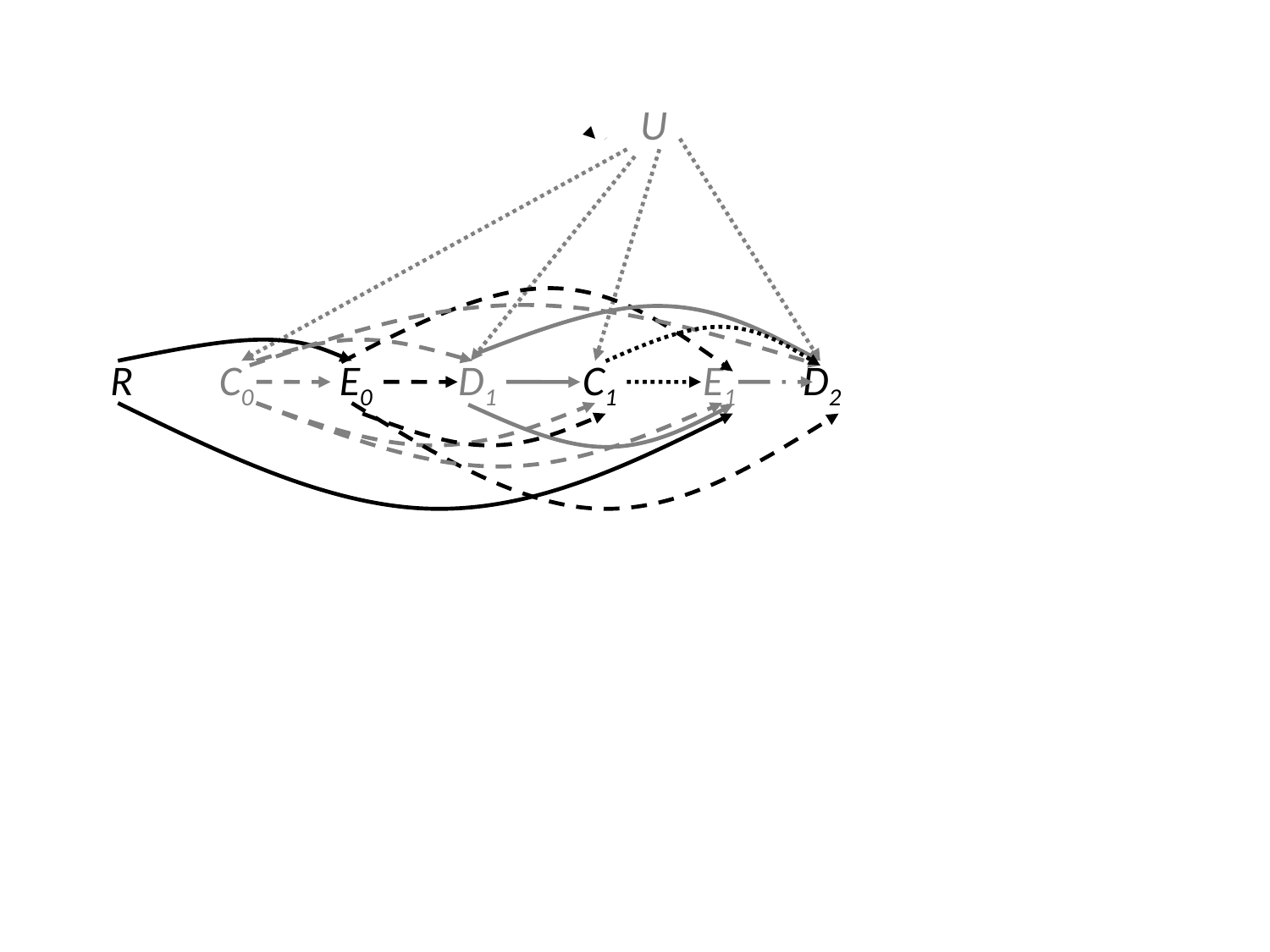

U

R         C0         E0         D1         C1         E1       D2